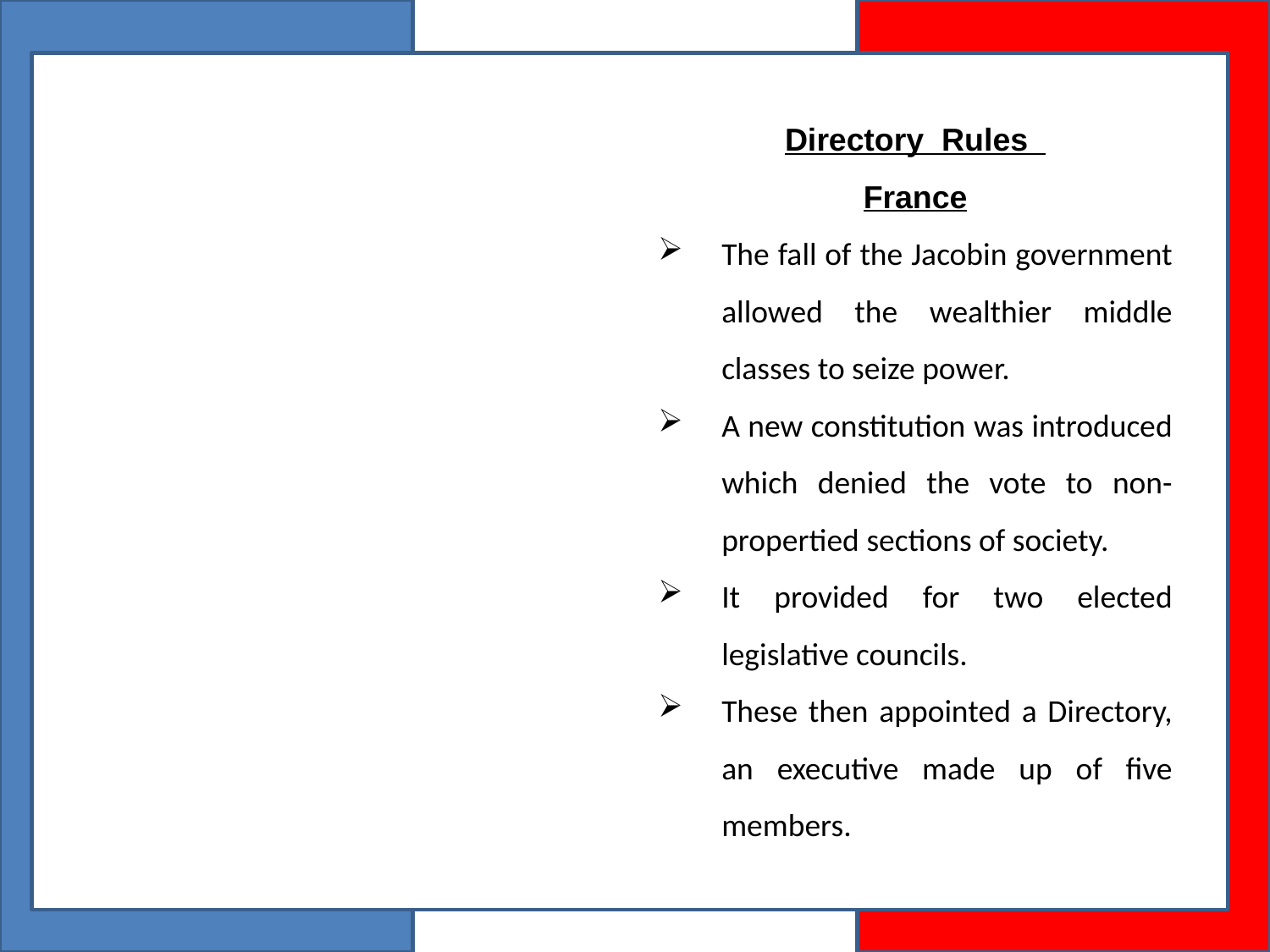

Directory  Rules
France
The fall of the Jacobin government allowed the wealthier middle classes to seize power.
A new constitution was introduced which denied the vote to non-propertied sections of society.
It provided for two elected legislative councils.
These then appointed a Directory, an executive made up of five members.